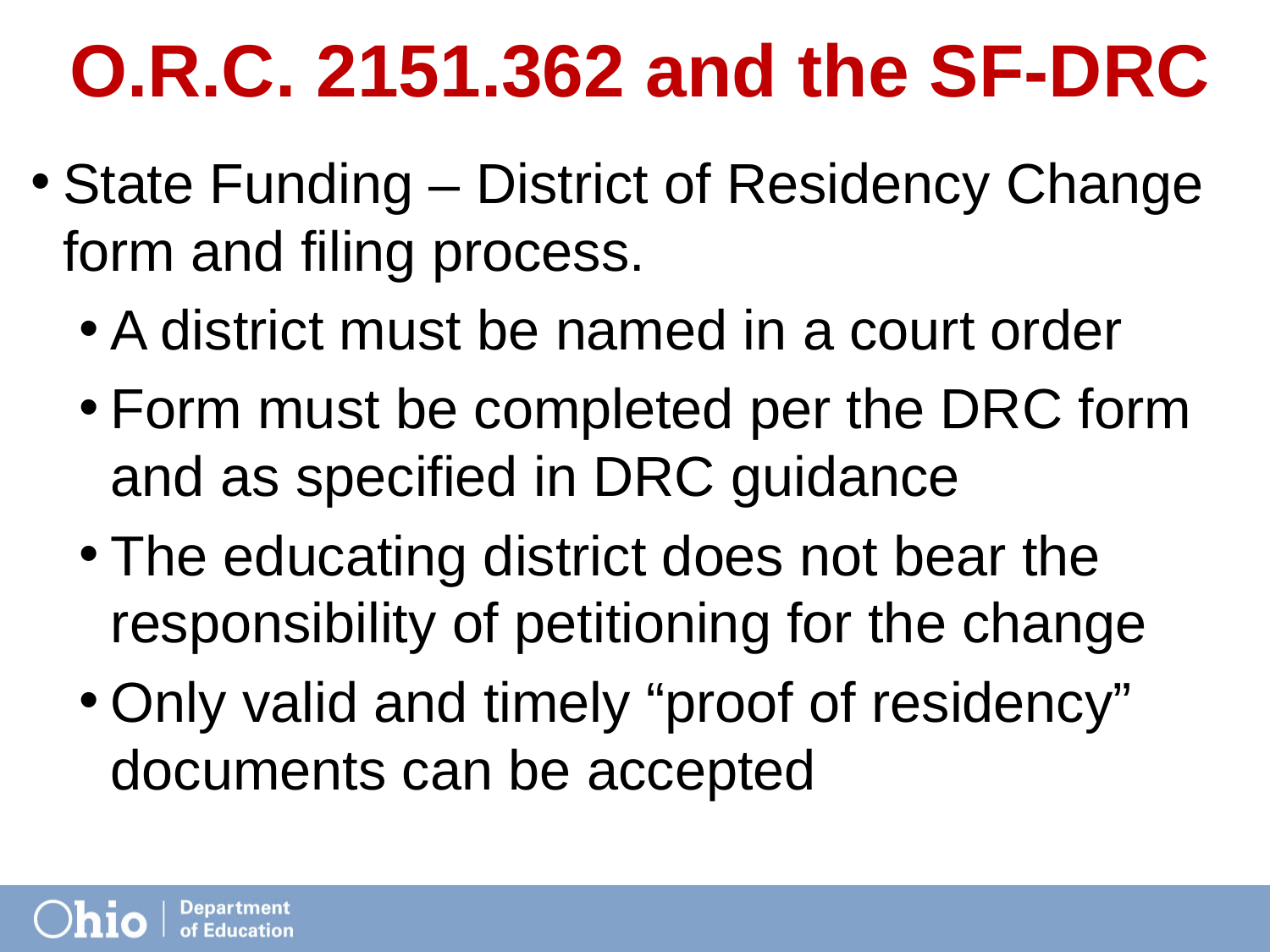

# O.R.C. 2151.362 and the SF-DRC
State Funding – District of Residency Change form and filing process.
A district must be named in a court order
Form must be completed per the DRC form and as specified in DRC guidance
The educating district does not bear the responsibility of petitioning for the change
Only valid and timely “proof of residency” documents can be accepted